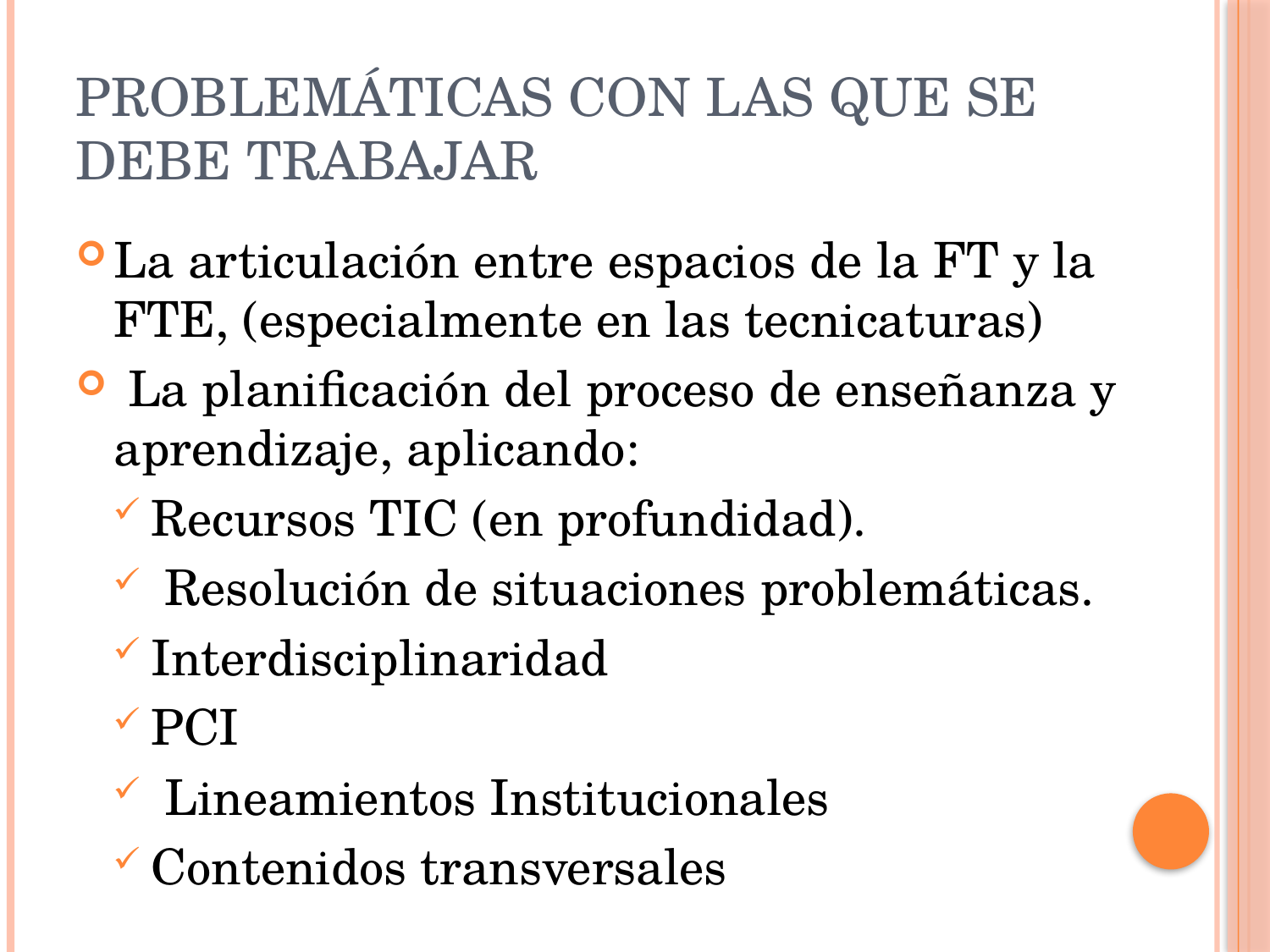

# PROBLEMÁTICAS CON LAS QUE SE DEBE TRABAJAR
La articulación entre espacios de la FT y la FTE, (especialmente en las tecnicaturas)
 La planificación del proceso de enseñanza y aprendizaje, aplicando:
Recursos TIC (en profundidad).
 Resolución de situaciones problemáticas.
Interdisciplinaridad
PCI
 Lineamientos Institucionales
Contenidos transversales